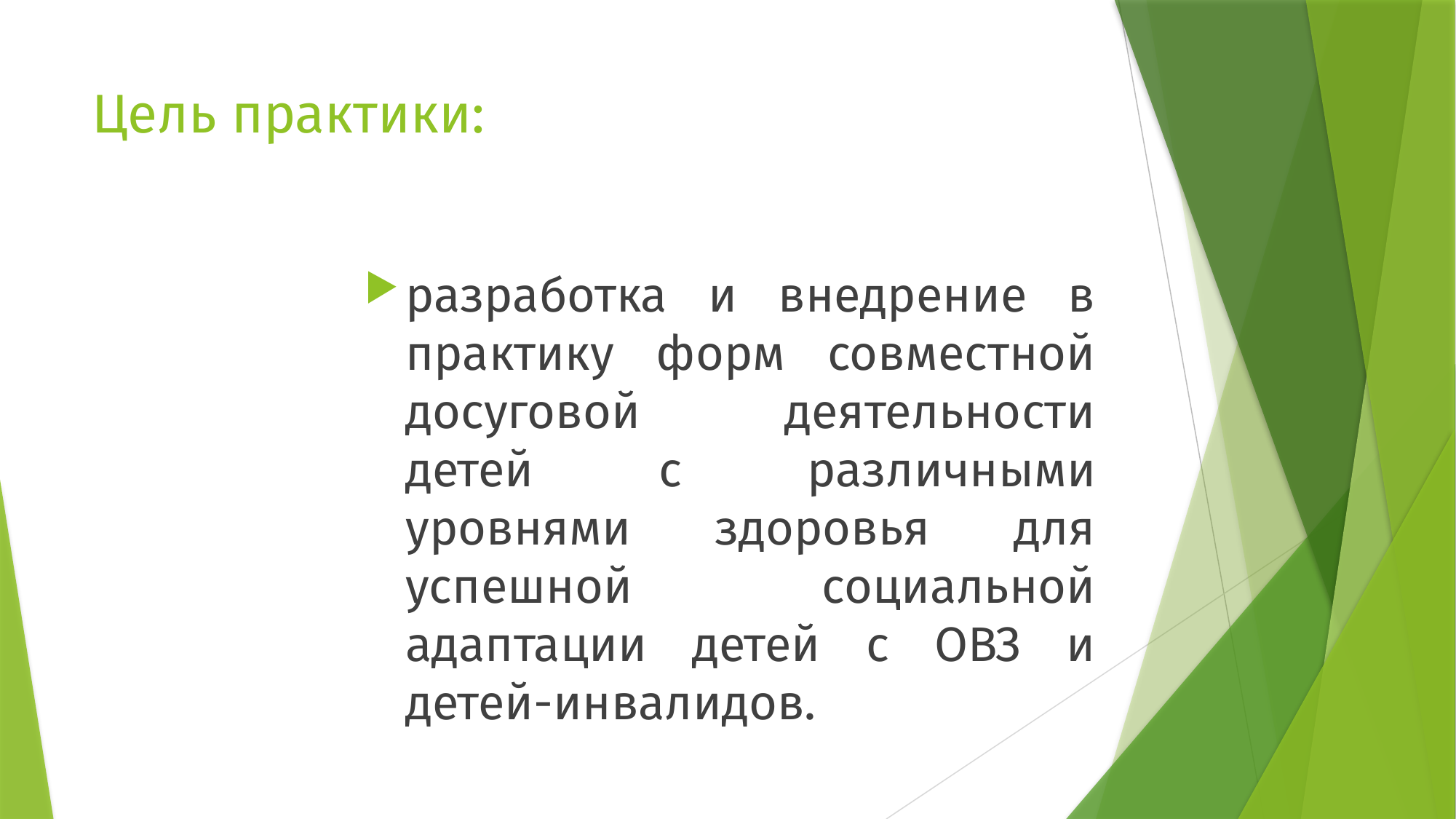

# Цель практики:
разработка и внедрение в практику форм совместной досуговой деятельности детей с различными уровнями здоровья для успешной социальной адаптации детей с ОВЗ и детей-инвалидов.